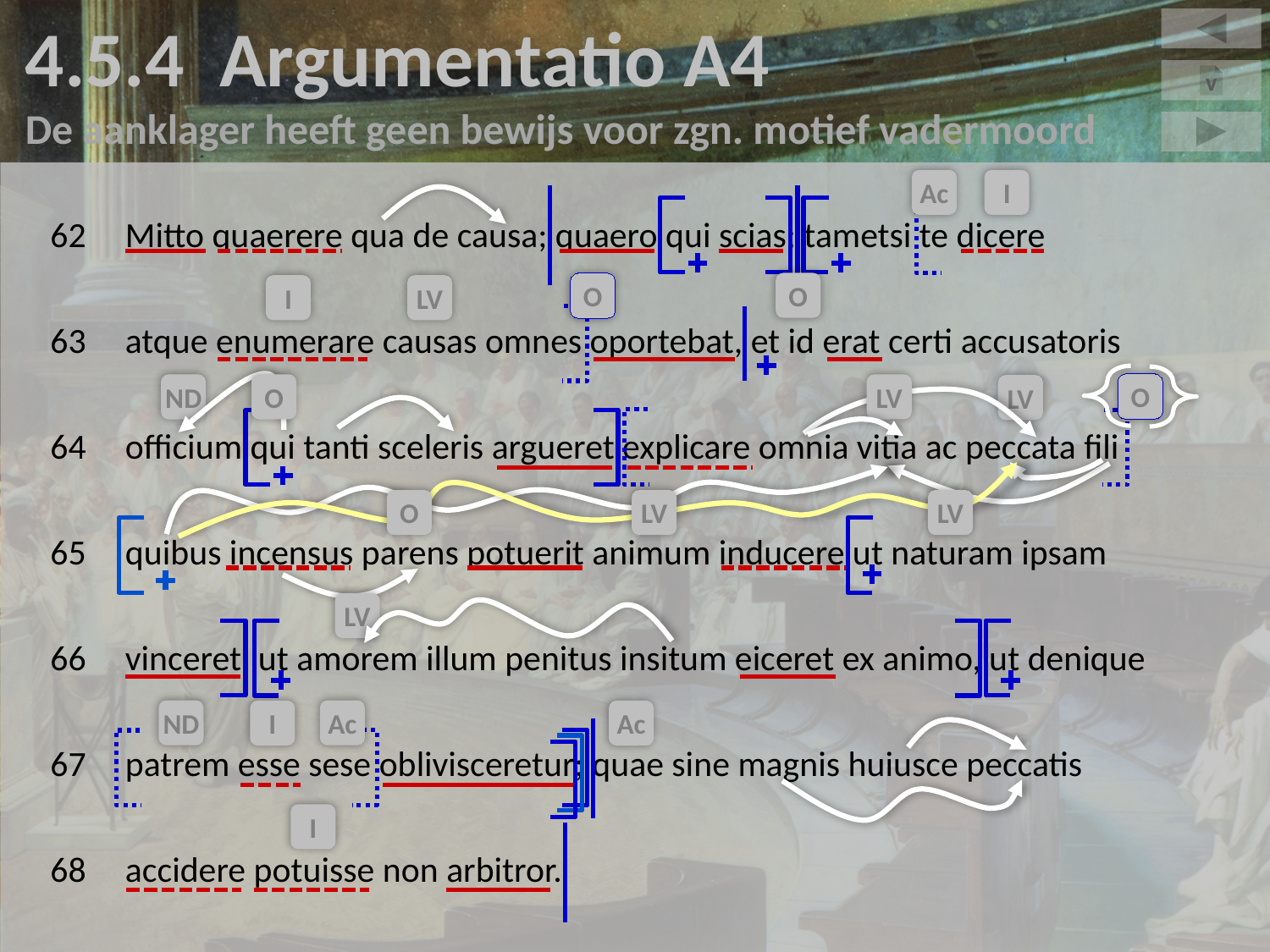

4.5.4  Argumentatio A4
De aanklager heeft geen bewijs voor zgn. motief vadermoord

v

62	Mitto quaerere qua de causa; quaero qui scias; tametsi te dicere
63	atque enumerare causas omnes oportebat, et id erat certi accusatoris
64	officium qui tanti sceleris argueret explicare omnia vitia ac peccata fili
65	quibus incensus parens potuerit animum inducere ut naturam ipsam
66	vinceret, ut amorem illum penitus insitum eiceret ex animo, ut denique
67	patrem esse sese oblivisceretur; quae sine magnis huiusce peccatis
68	accidere potuisse non arbitror.
Ac
I

O
O
I
LV

O
ND
O
LV
LV

O
LV
LV

LV

ND
Ac
I
Ac

I